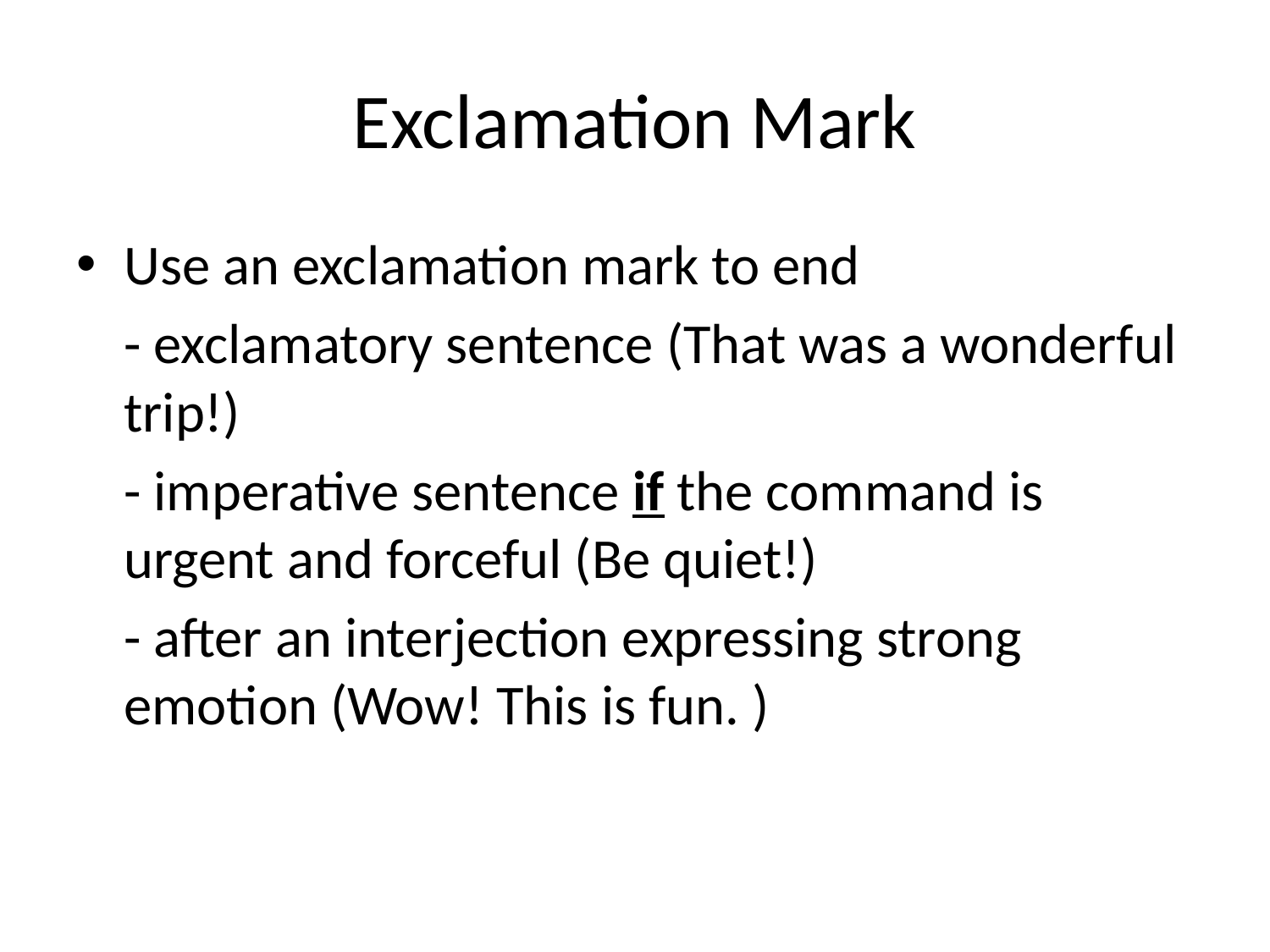

# Exclamation Mark
Use an exclamation mark to end
	- exclamatory sentence (That was a wonderful trip!)
	- imperative sentence if the command is urgent and forceful (Be quiet!)
	- after an interjection expressing strong emotion (Wow! This is fun. )